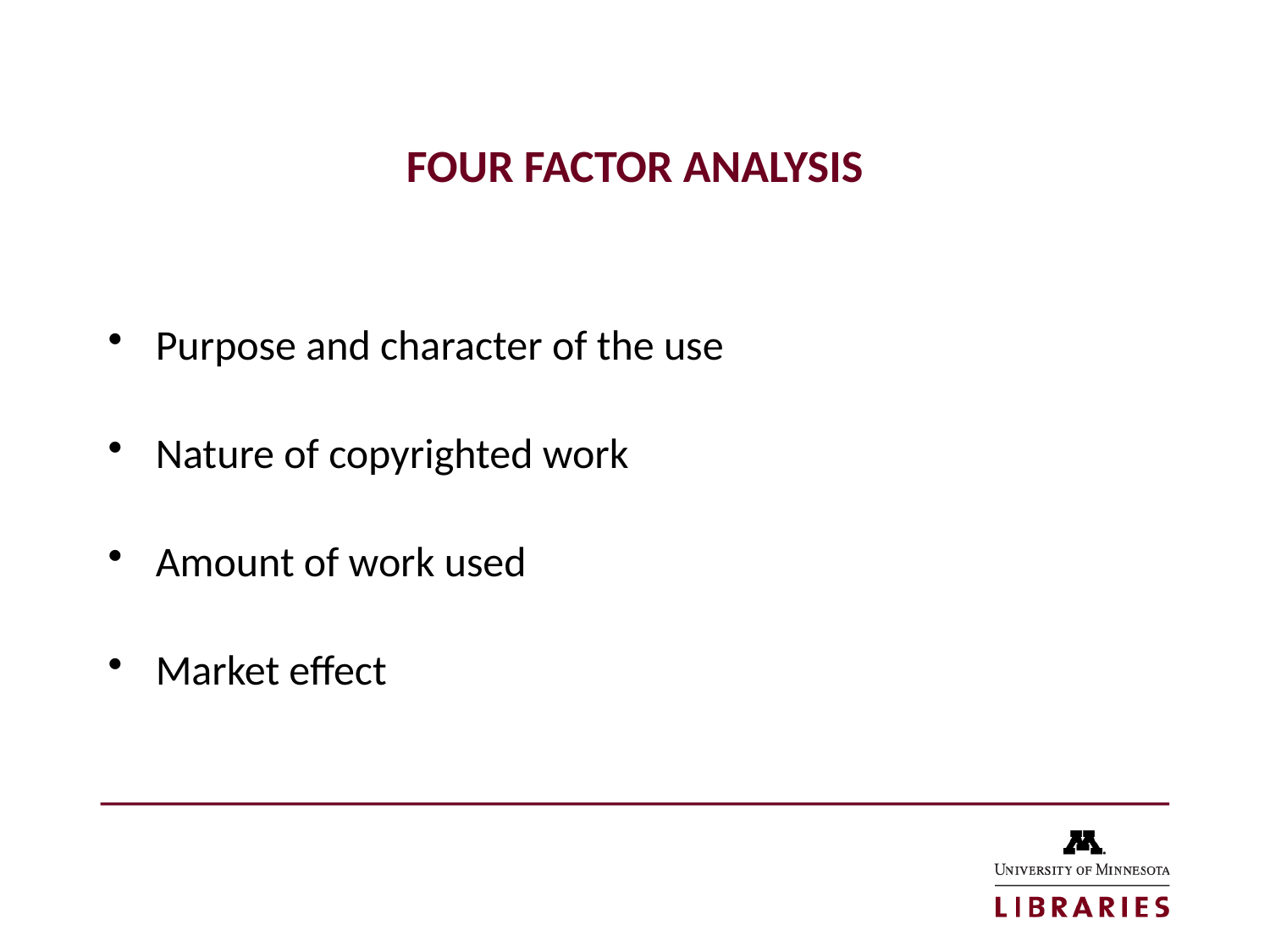

# FOUR FACTOR ANALYSIS
Purpose and character of the use

Nature of copyrighted work

Amount of work used

Market effect